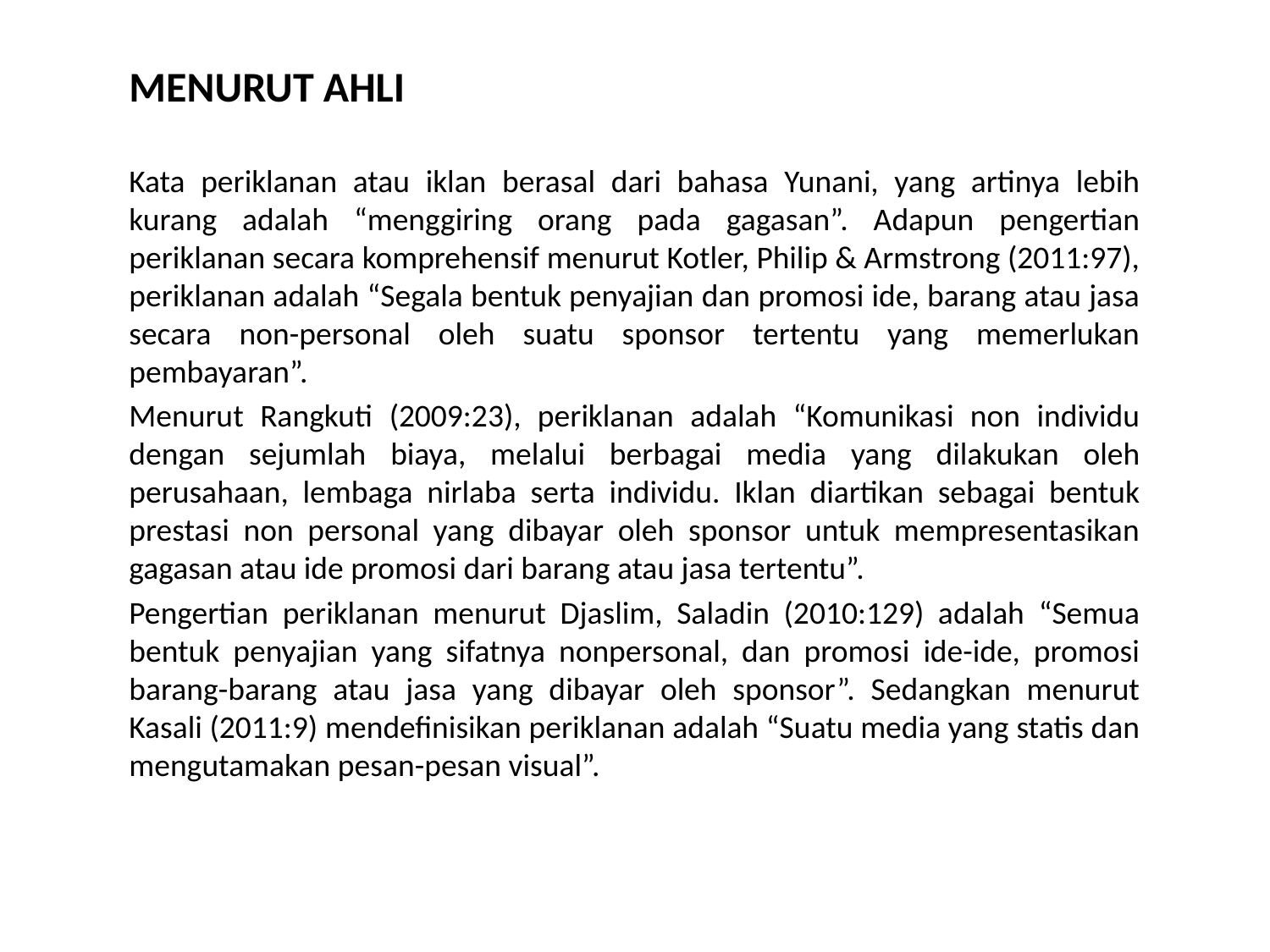

MENURUT AHLI

Kata periklanan atau iklan berasal dari bahasa Yunani, yang artinya lebih kurang adalah “menggiring orang pada gagasan”. Adapun pengertian periklanan secara komprehensif menurut Kotler, Philip & Armstrong (2011:97), periklanan adalah “Segala bentuk penyajian dan promosi ide, barang atau jasa secara non-personal oleh suatu sponsor tertentu yang memerlukan pembayaran”.
Menurut Rangkuti (2009:23), periklanan adalah “Komunikasi non individu dengan sejumlah biaya, melalui berbagai media yang dilakukan oleh perusahaan, lembaga nirlaba serta individu. Iklan diartikan sebagai bentuk prestasi non personal yang dibayar oleh sponsor untuk mempresentasikan gagasan atau ide promosi dari barang atau jasa tertentu”.
Pengertian periklanan menurut Djaslim, Saladin (2010:129) adalah “Semua bentuk penyajian yang sifatnya nonpersonal, dan promosi ide-ide, promosi barang-barang atau jasa yang dibayar oleh sponsor”. Sedangkan menurut Kasali (2011:9) mendefinisikan periklanan adalah “Suatu media yang statis dan mengutamakan pesan-pesan visual”.